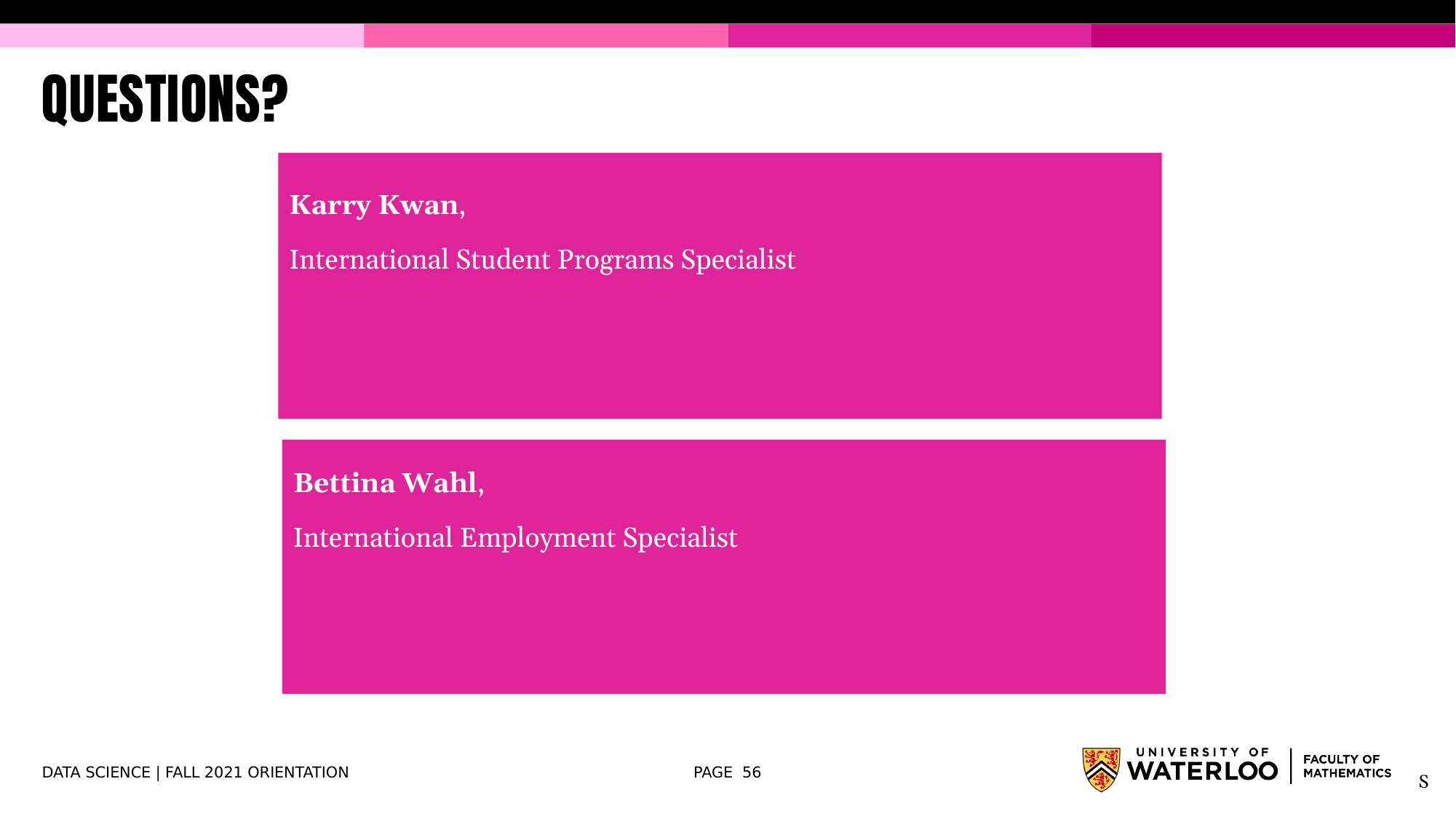

# QUESTIONS?

Karry Kwan,

International Student Programs Specialist

Bettina Wahl,

International Employment Specialist
DATA SCIENCE | FALL 2021 ORIENTATION
PAGE  56
S